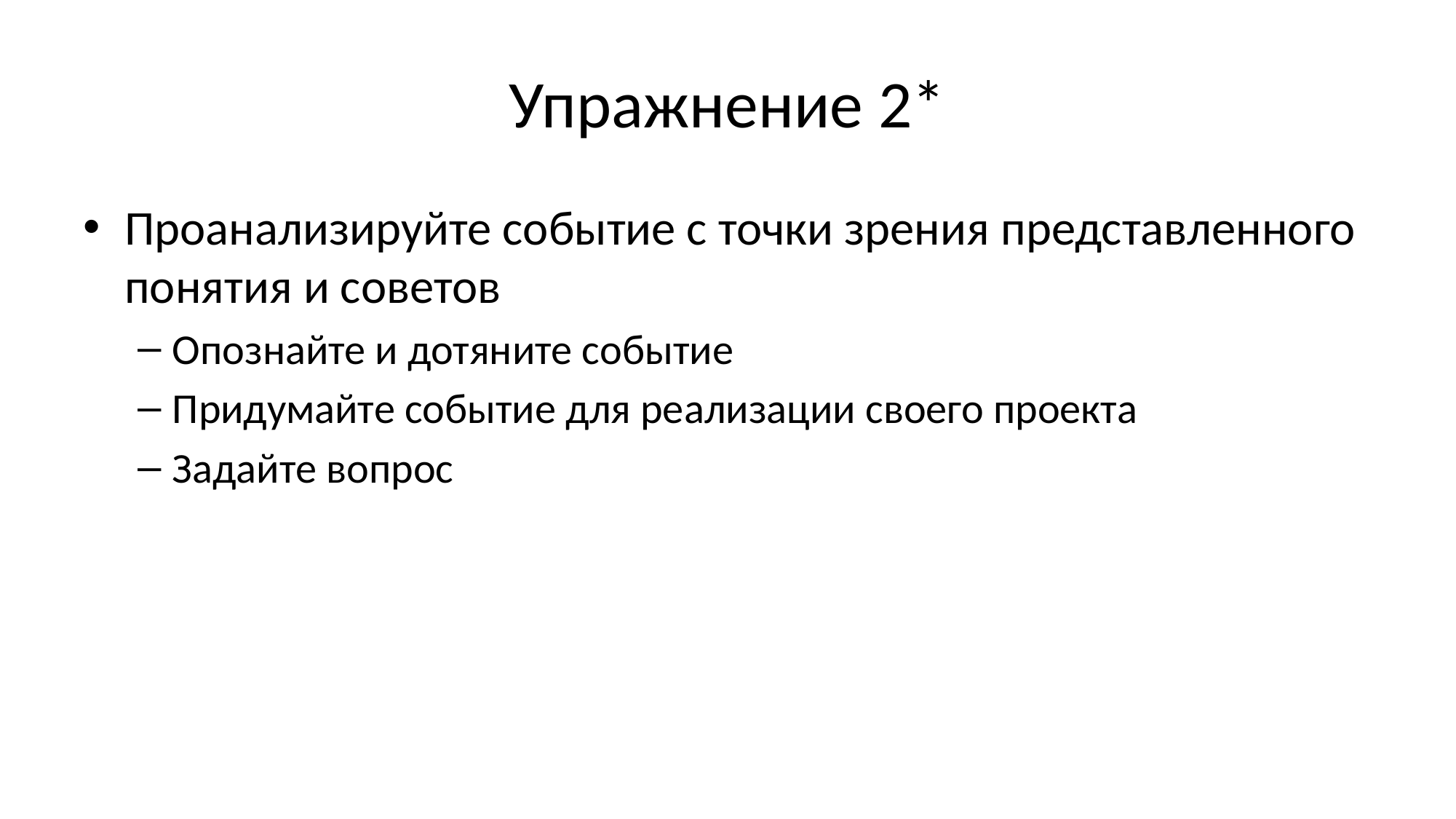

# Упражнение 2*
Проанализируйте событие с точки зрения представленного понятия и советов
Опознайте и дотяните событие
Придумайте событие для реализации своего проекта
Задайте вопрос